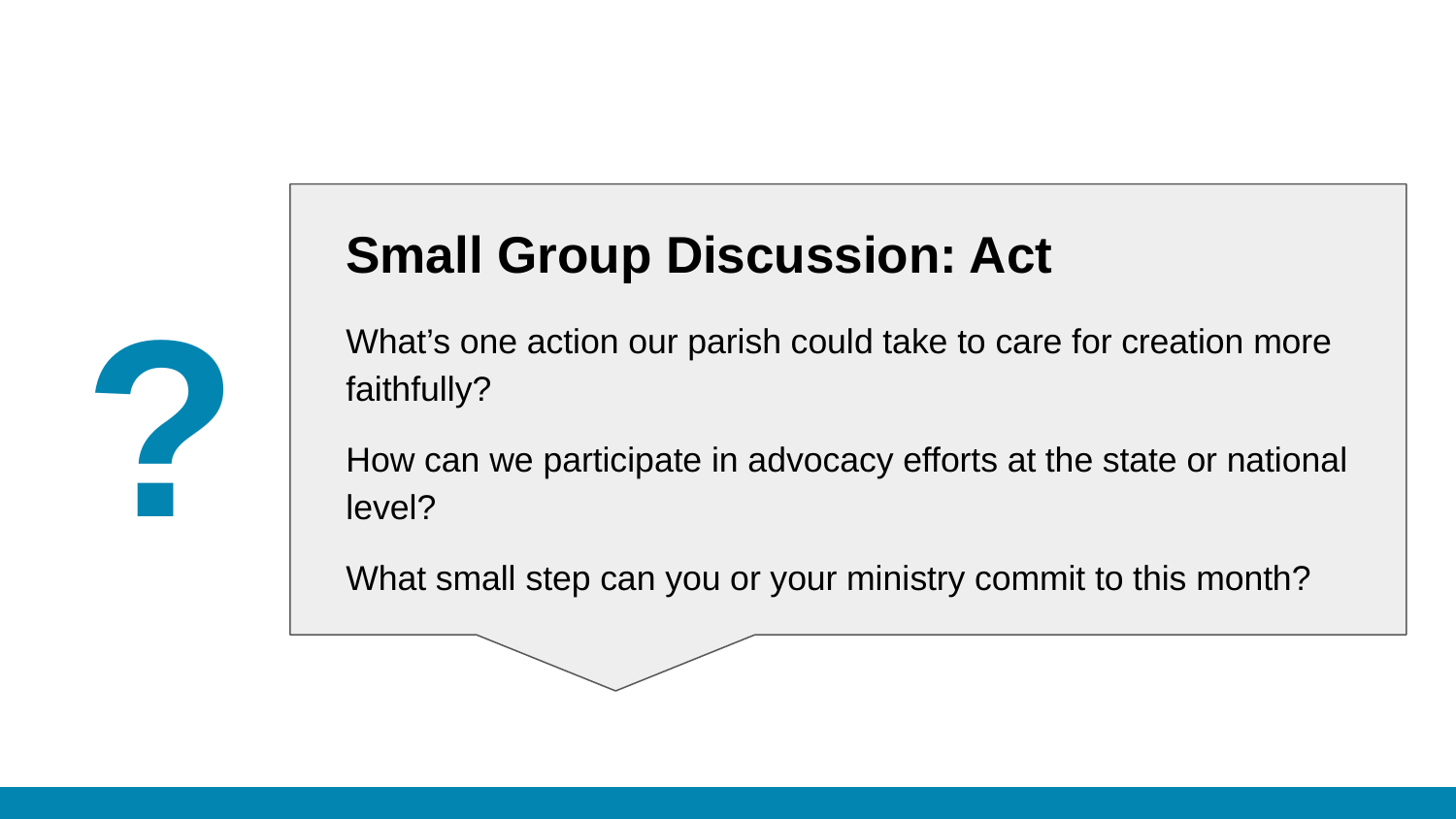

# Small Group Discussion: Act
?
What’s one action our parish could take to care for creation more faithfully?
How can we participate in advocacy efforts at the state or national level?
What small step can you or your ministry commit to this month?